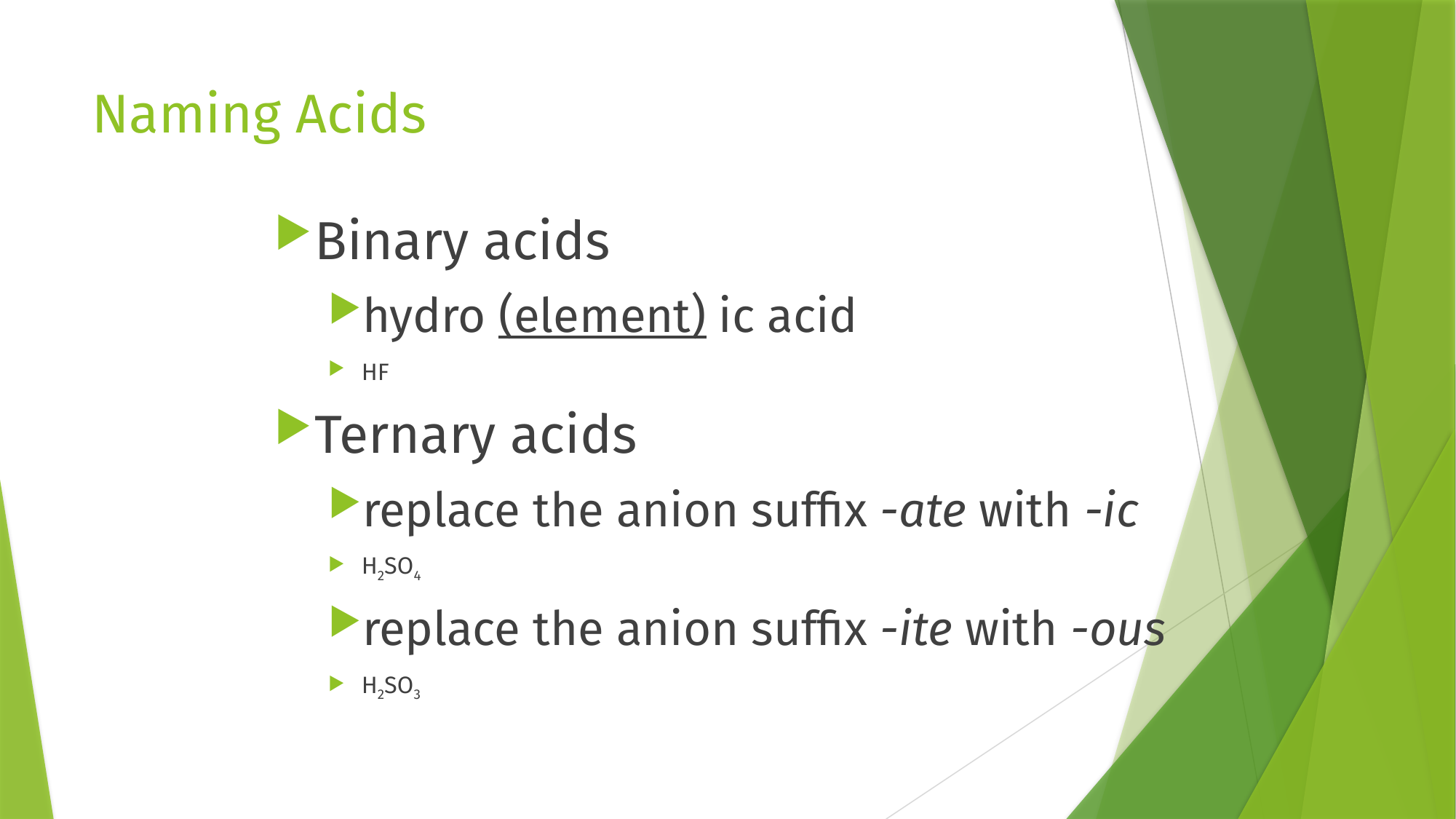

# Naming Acids
Binary acids
hydro (element) ic acid
HF
Ternary acids
replace the anion suffix -ate with -ic
H2SO4
replace the anion suffix -ite with -ous
H2SO3